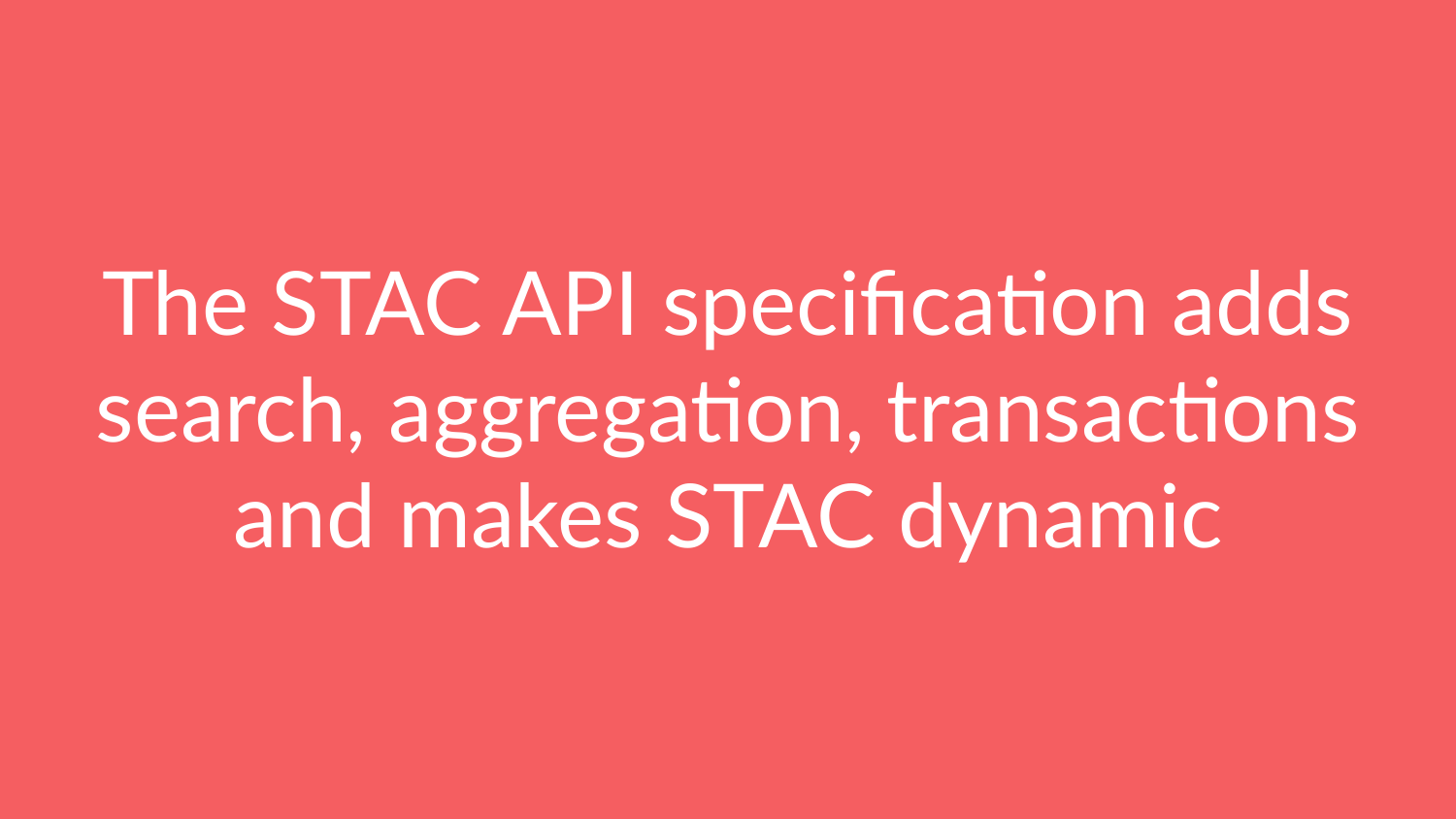

# The STAC API specification adds search, aggregation, transactions and makes STAC dynamic